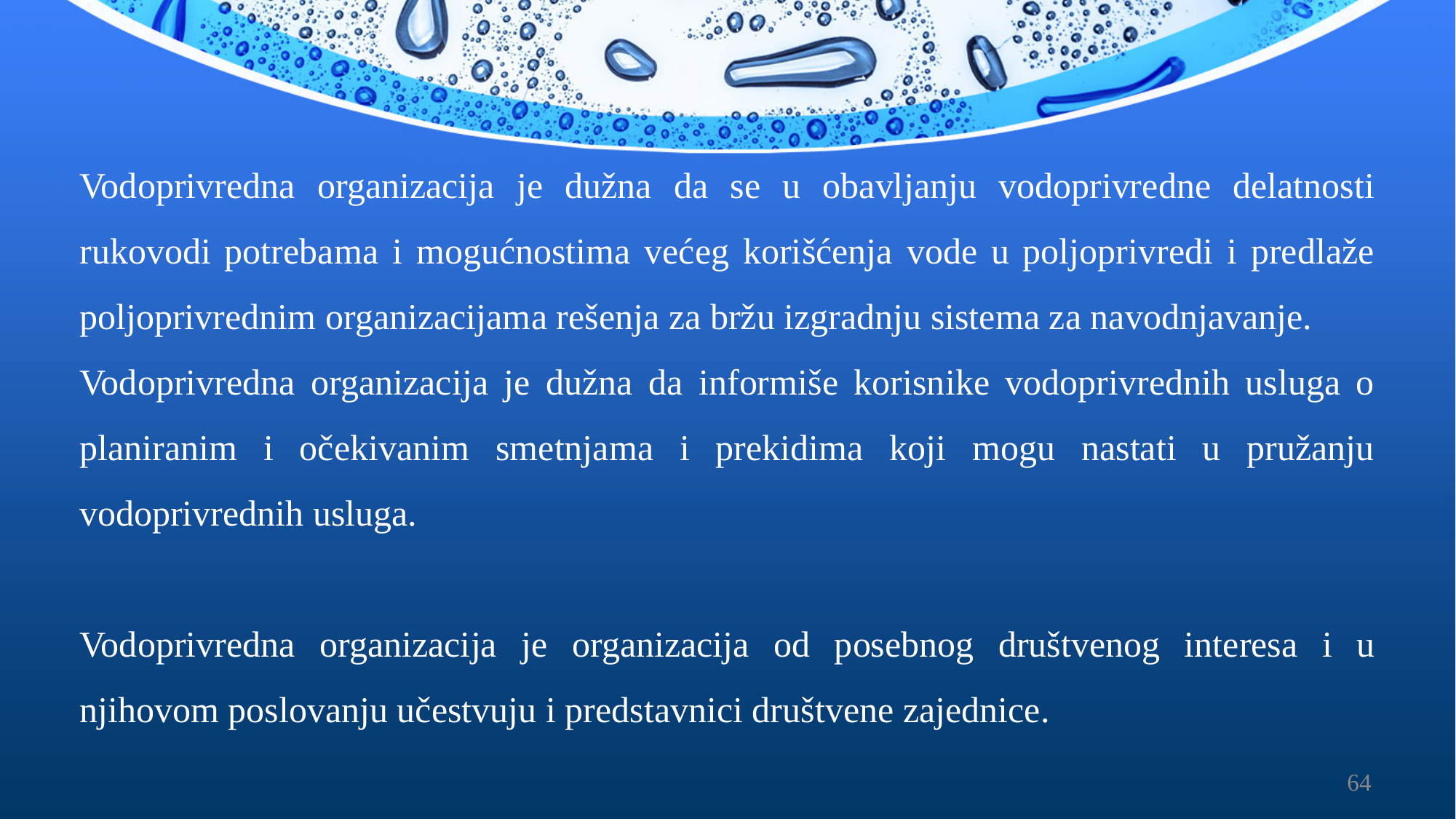

Vodoprivredna organizacija je dužna da se u obavljanju vodoprivredne delatnosti rukovodi potrebama i mogućnostima većeg korišćenja vode u poljoprivredi i predlaže poljoprivrednim organizacijama rešenja za bržu izgradnju sistema za navodnjavanje.
Vodoprivredna organizacija je dužna da informiše korisnike vodoprivrednih usluga o planiranim i očekivanim smetnjama i prekidima koji mogu nastati u pružanju vodoprivrednih usluga.

Vodoprivredna organizacija je organizacija od posebnog društvenog interesa i u njihovom poslovanju učestvuju i predstavnici društvene zajednice.

64